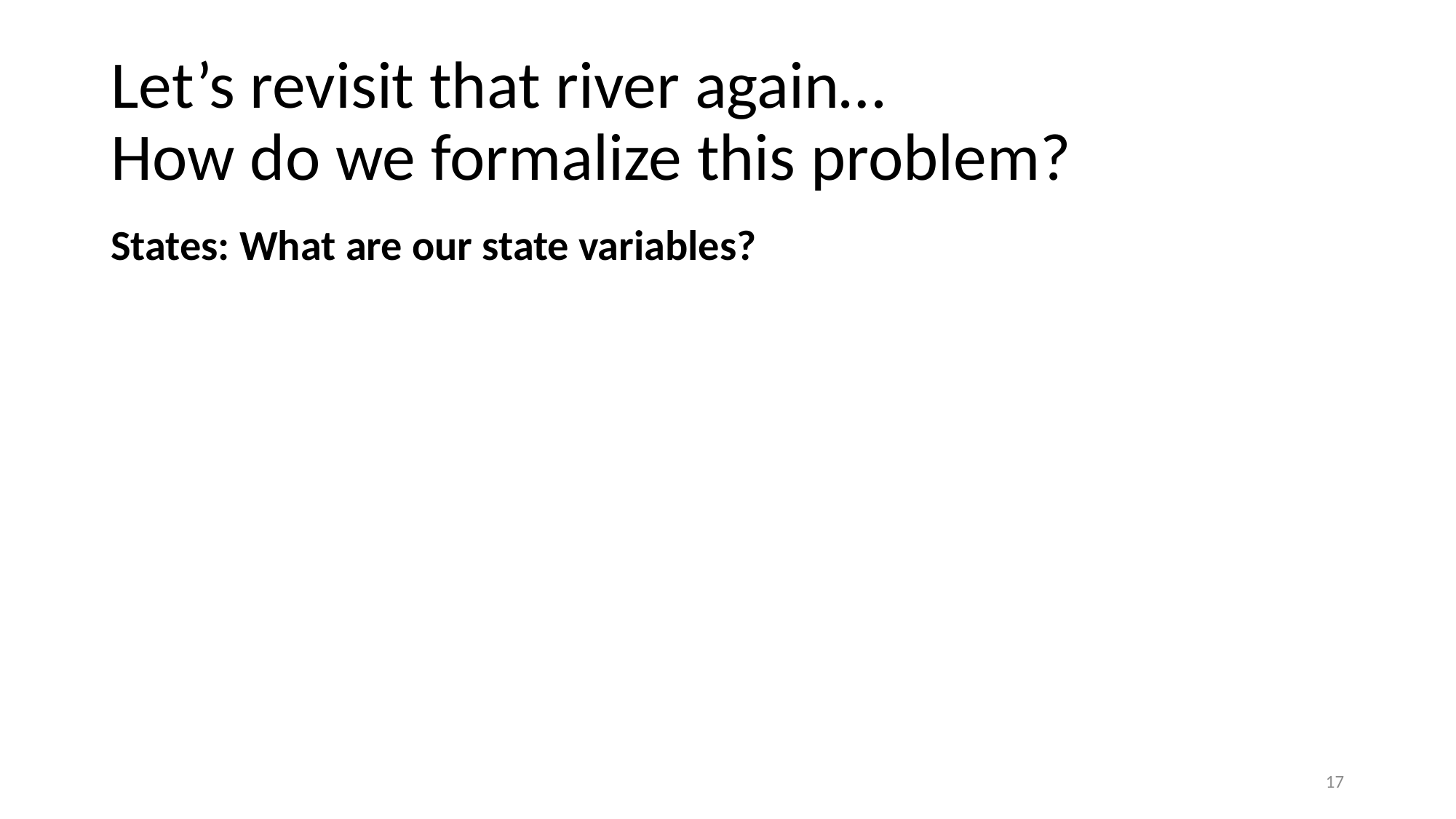

# Let’s revisit that river again… How do we formalize this problem?
States: What are our state variables?
17